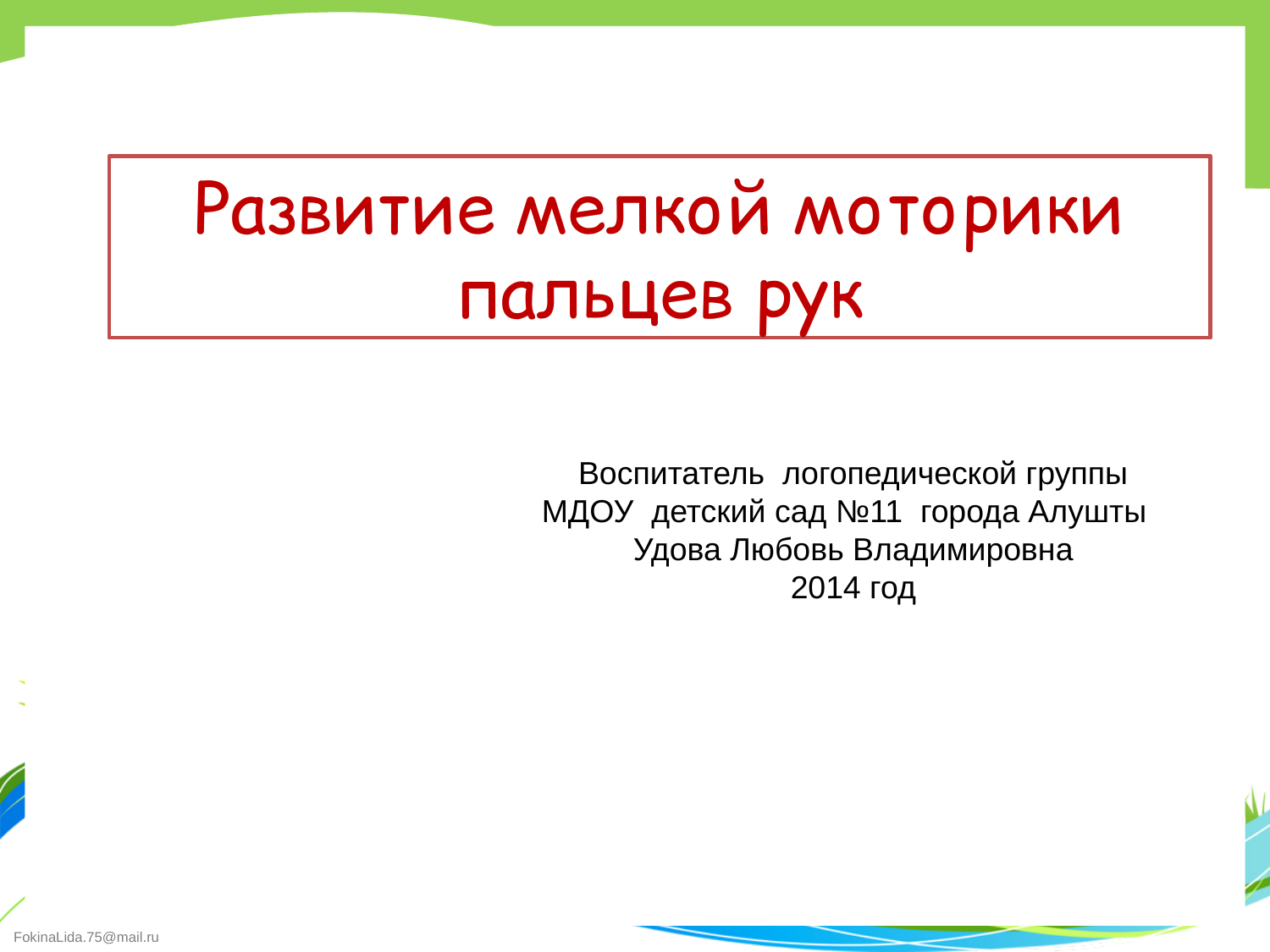

Развитие мелкой моторики пальцев рук
Воспитатель  логопедической группы
МДОУ  детский сад №11  города Алушты
Удова Любовь Владимировна
2014 год